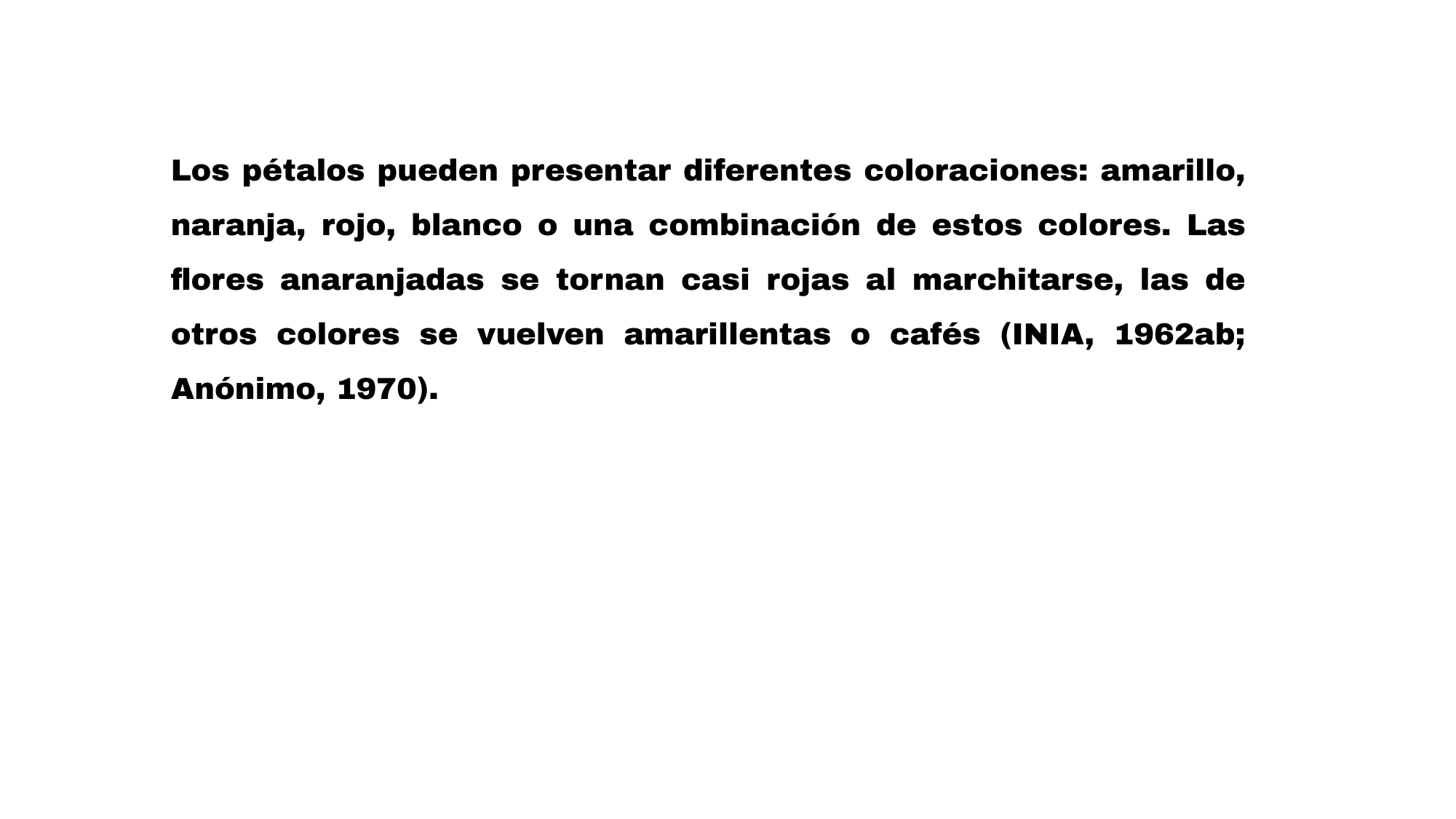

Los pétalos pueden presentar diferentes coloraciones: amarillo, naranja, rojo, blanco o una combinación de estos colores. Las flores anaranjadas se tornan casi rojas al marchitarse, las de otros colores se vuelven amarillentas o cafés (INIA, 1962ab; Anónimo, 1970).